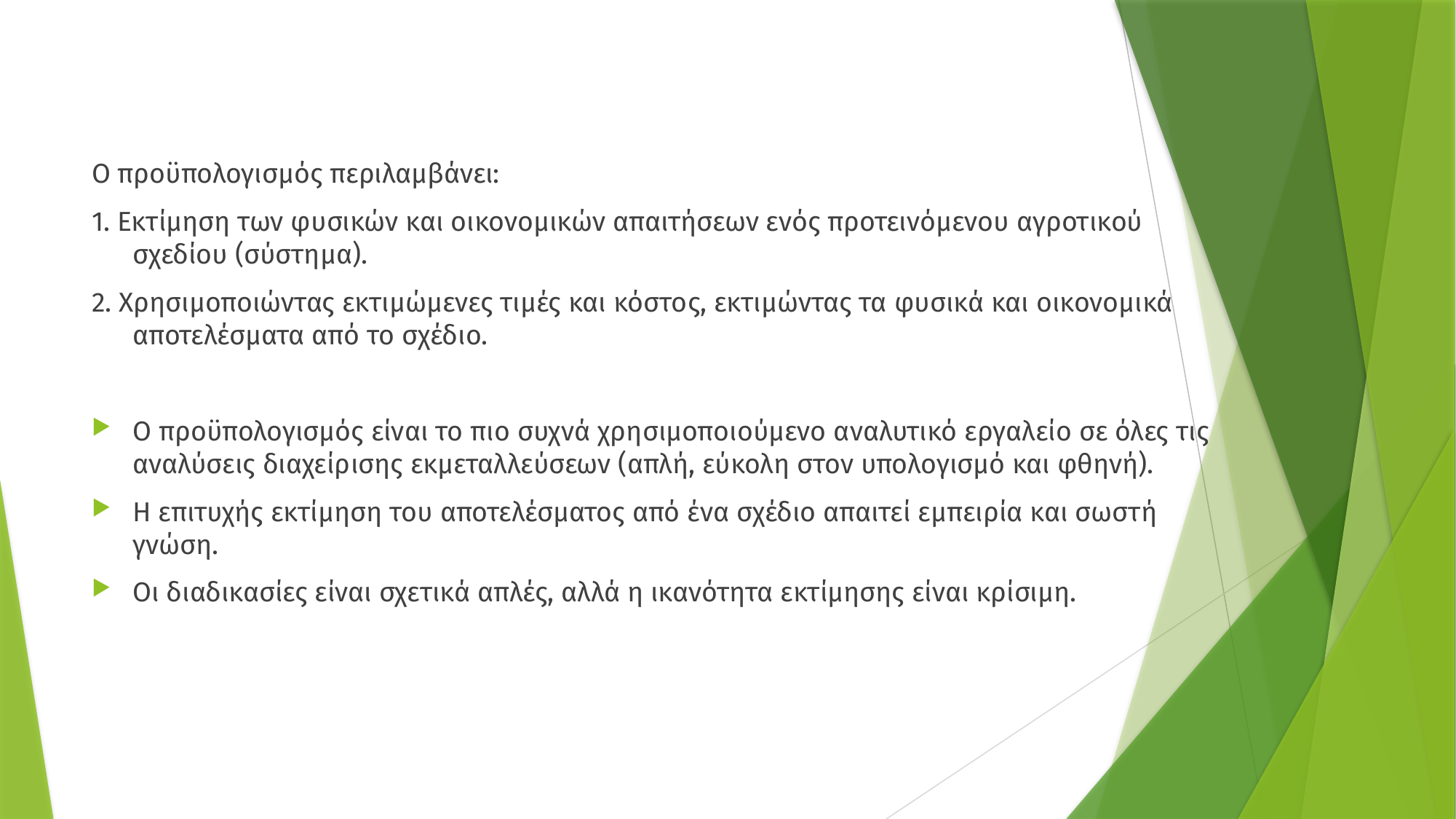

#
Ο προϋπολογισμός περιλαμβάνει:
1. Εκτίμηση των φυσικών και οικονομικών απαιτήσεων ενός προτεινόμενου αγροτικού σχεδίου (σύστημα).
2. Χρησιμοποιώντας εκτιμώμενες τιμές και κόστος, εκτιμώντας τα φυσικά και οικονομικά αποτελέσματα από το σχέδιο.

Ο προϋπολογισμός είναι το πιο συχνά χρησιμοποιούμενο αναλυτικό εργαλείο σε όλες τις αναλύσεις διαχείρισης εκμεταλλεύσεων (απλή, εύκολη στον υπολογισμό και φθηνή).
Η επιτυχής εκτίμηση του αποτελέσματος από ένα σχέδιο απαιτεί εμπειρία και σωστή γνώση.
Οι διαδικασίες είναι σχετικά απλές, αλλά η ικανότητα εκτίμησης είναι κρίσιμη.